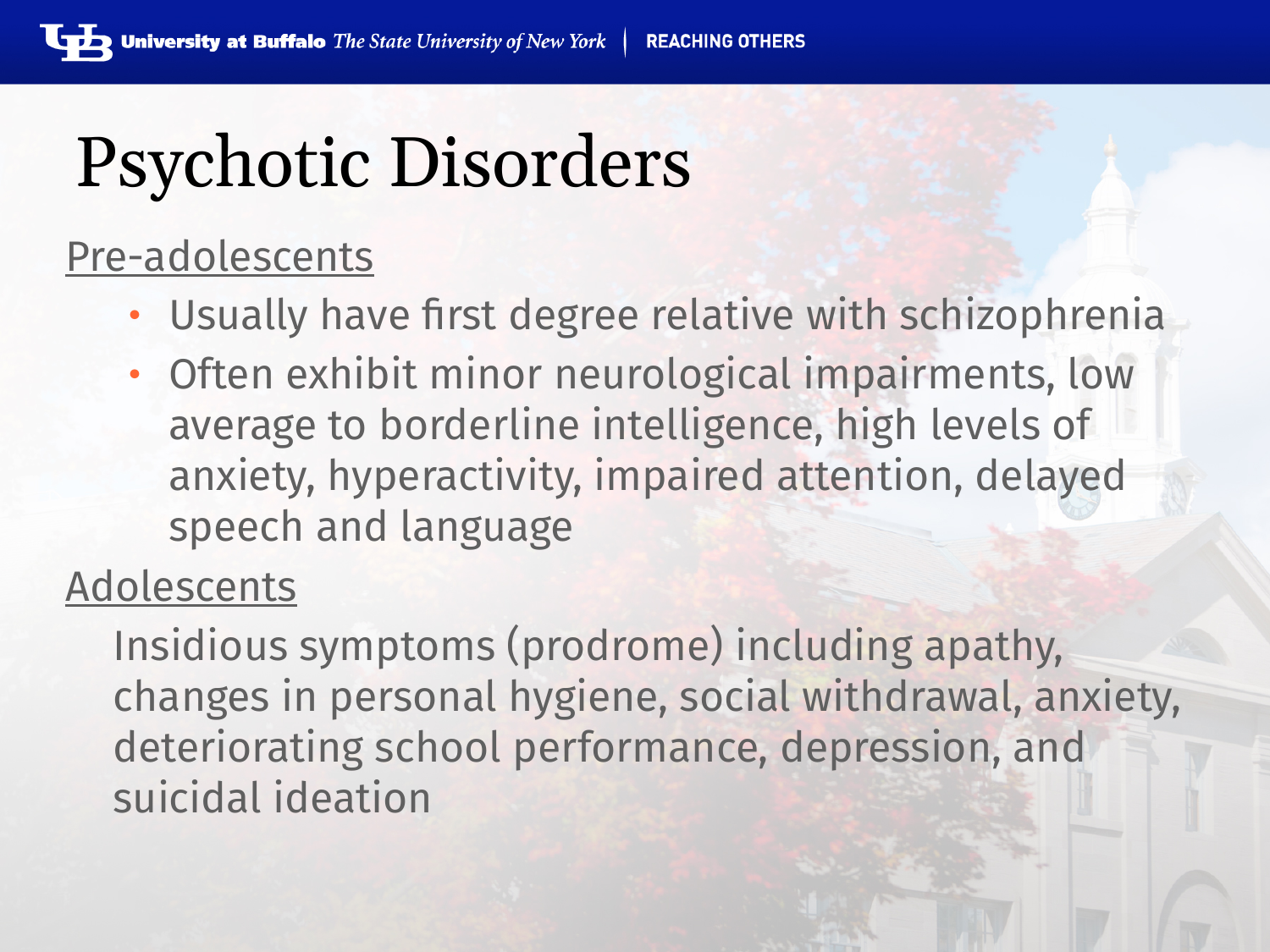

# Psychotic Disorders
Pre-adolescents
Usually have first degree relative with schizophrenia
Often exhibit minor neurological impairments, low average to borderline intelligence, high levels of anxiety, hyperactivity, impaired attention, delayed speech and language
Adolescents
	Insidious symptoms (prodrome) including apathy, changes in personal hygiene, social withdrawal, anxiety, deteriorating school performance, depression, and suicidal ideation